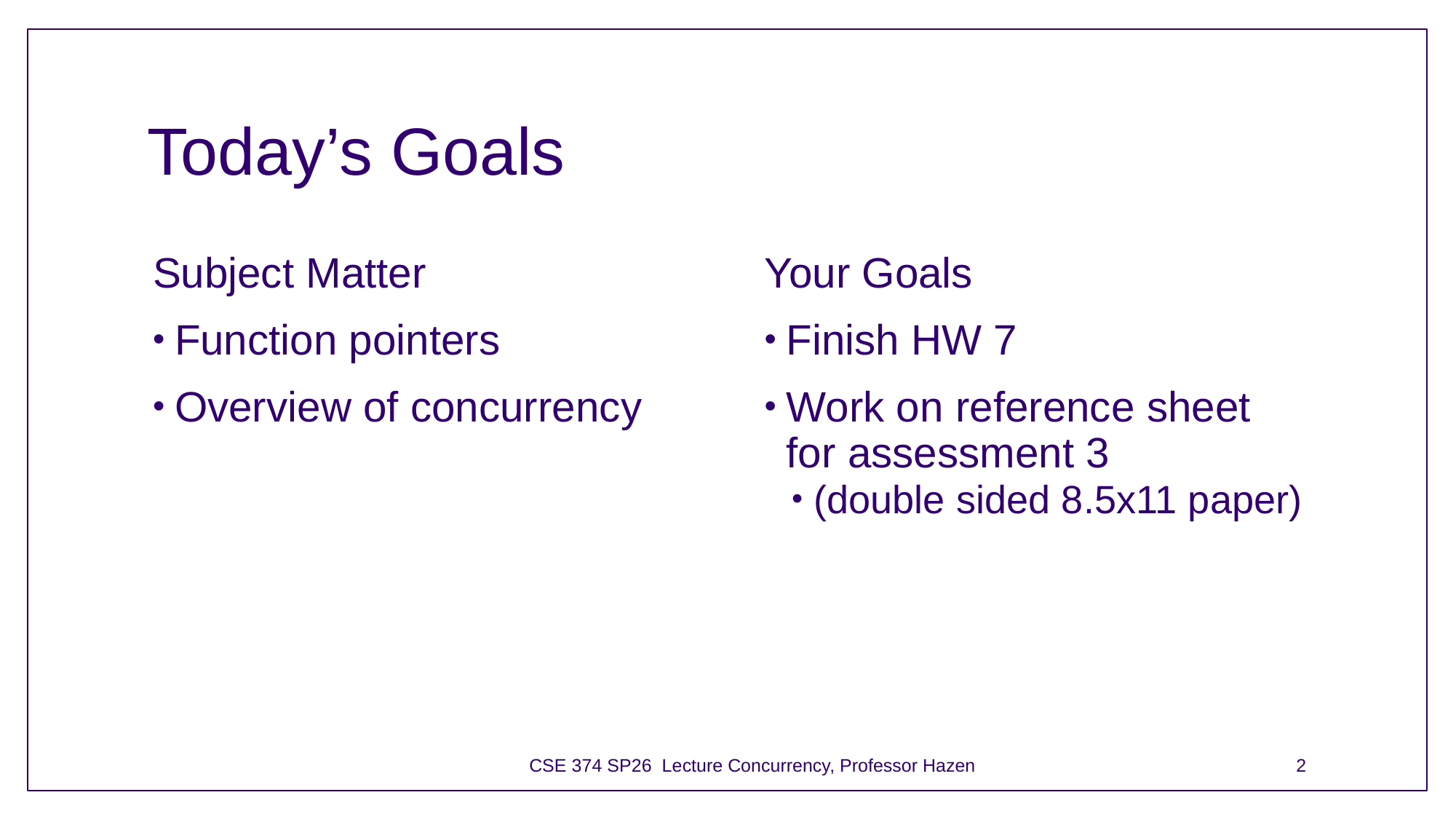

# Today’s Goals
Subject Matter
Function pointers
Overview of concurrency
Your Goals
Finish HW 7
Work on reference sheet for assessment 3
(double sided 8.5x11 paper)
CSE 374 SP26  Lecture Concurrency, Professor Hazen
2